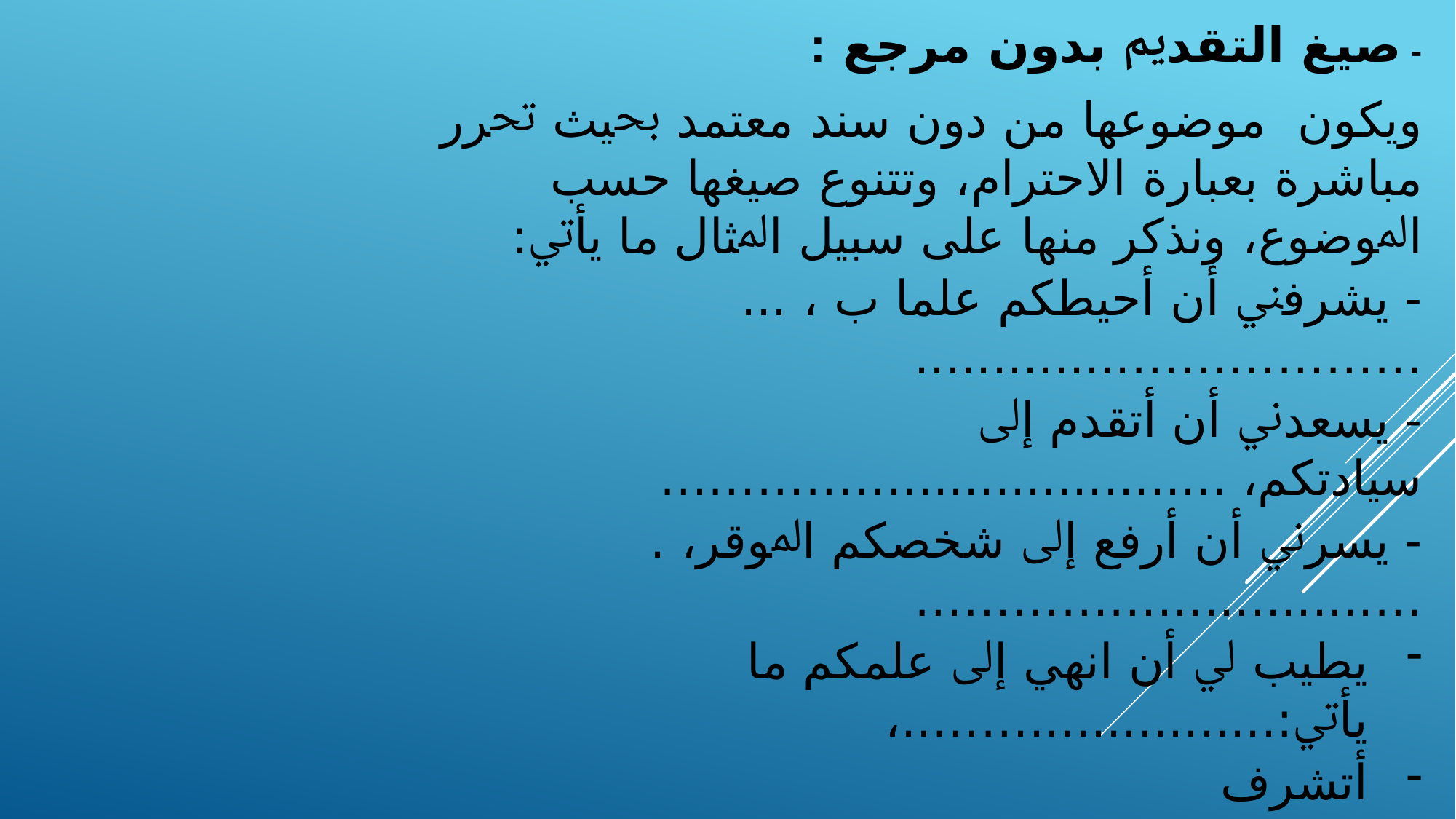

- ﺻﻴﻎ ﺍﻟﺘﻘﺪﱘ ﺑﺪﻭﻥ ﻣﺮﺟﻊ :
ﻭﻳﻜﻮﻥ  ﻣﻮﺿﻮﻋﻬﺎ ﻣﻦ ﺩﻭﻥ ﺳﻨﺪ ﻣﻌﺘﻤﺪ ﲝﻴﺚ ﲢﺮﺭ ﻣﺒﺎﺷﺮﺓ ﺑﻌﺒﺎﺭﺓ ﺍﻻﺣﺘﺮﺍﻡ، ﻭﺗﺘﻨﻮﻉ ﺻﻴﻐﻬﺎ ﺣﺴﺐ ﺍﳌﻮﺿﻮﻉ، ﻭﻧﺬﻛﺮ ﻣﻨﻬﺎ ﻋﻠﻰ ﺳﺒﻴﻞ ﺍﳌﺜﺎﻝ ﻣﺎ ﻳﺄﰐ:
- ﻳﺸﺮﻓﲏ ﺃﻥ ﺃﺣﻴﻄﻜﻢ ﻋﻠﻤﺎ ﺏ ، ...………………..............
- ﻳﺴﻌﺪﱐ ﺃﻥ ﺃﺗﻘﺪﻡ ﺇﱃ ﺳﻴﺎﺩﺗﻜﻢ، .....................……………
- ﻳﺴﺮﱐ ﺃﻥ ﺃﺭﻓﻊ ﺇﱃ ﺷﺨﺼﻜﻢ ﺍﳌﻮﻗﺮ، .…..............……………
ﻳﻄﻴﺐ ﱄ ﺃﻥ ﺍنهي ﺇﱃ ﻋﻠﻤﻜﻢ ﻣﺎ ﻳﺄﰐ:................……..،
ﺃﺗﺸﺮﻑ بابلاغكم.............................................
- ﻳﺆﺳﻔﲏ ﺃﻥ ﺃﻟﻔﺖ ﺍﻧﺘﺒﺎﻫﻜﻢ، ............…..………………..…
- ﻳﺆﺳﻔﲏ ﺃﻥ ﺃﻃﻠﻌﻜﻢ ﻋﻠﻰ، ......................……………..…